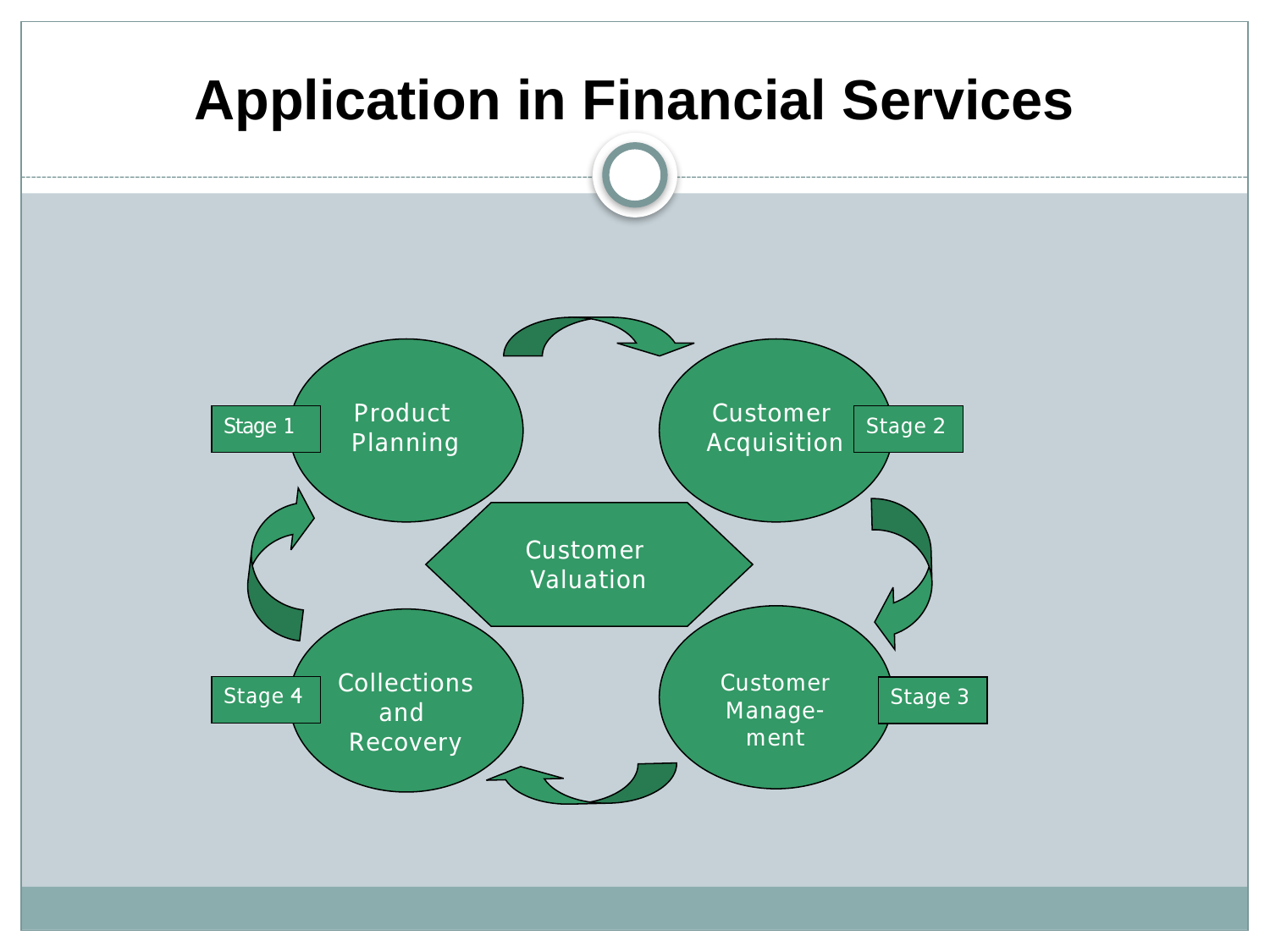

# Application in Financial Services

Product
Planning

Customer
Acquisition
Stage 1
Stage 2

Customer
Valuation

Customer Manage-ment

Collections
and
Recovery
Stage 4
Stage 3